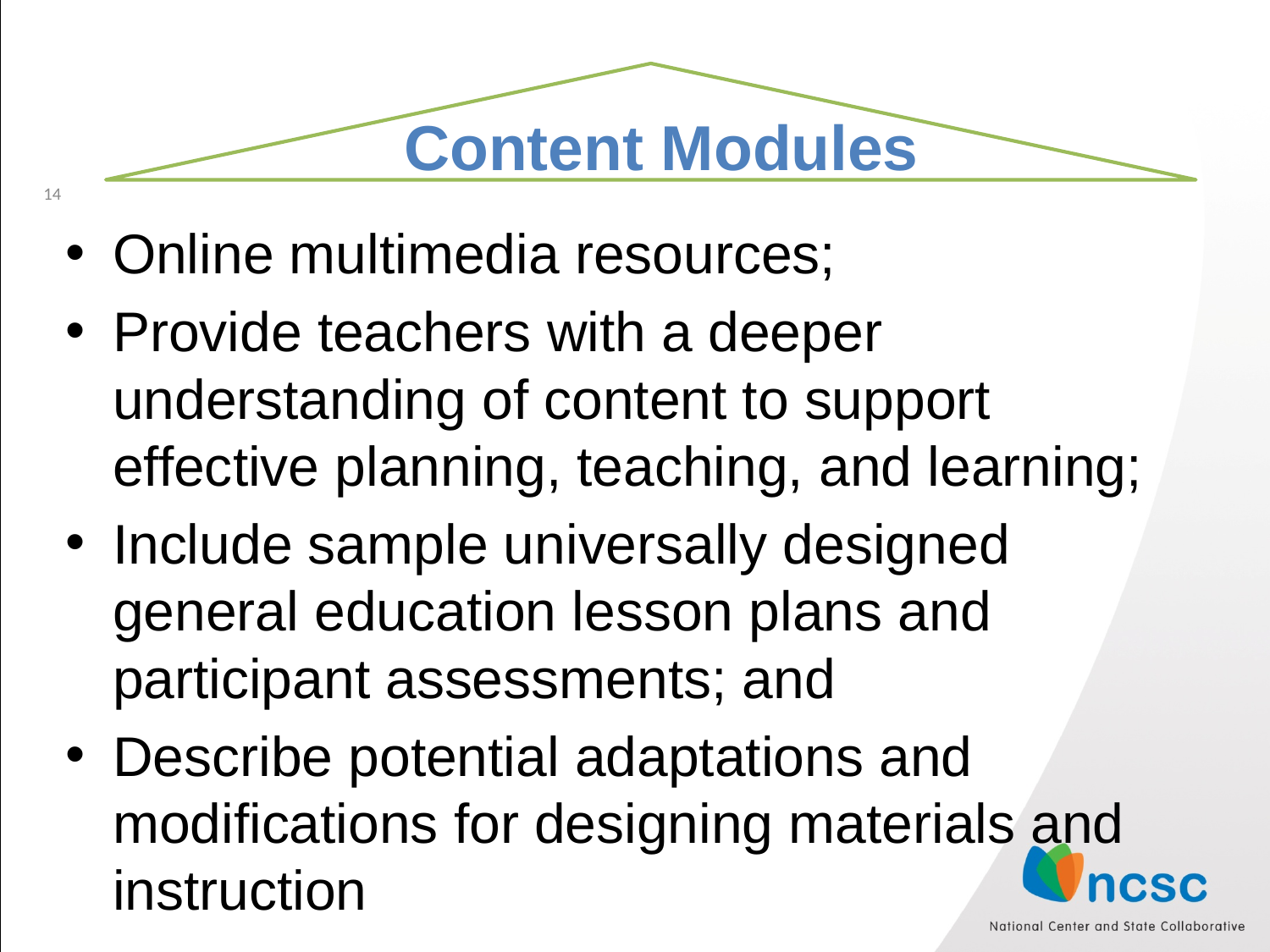

Content Modules
14
Online multimedia resources;
Provide teachers with a deeper understanding of content to support effective planning, teaching, and learning;
Include sample universally designed general education lesson plans and participant assessments; and
Describe potential adaptations and modifications for designing materials and instruction